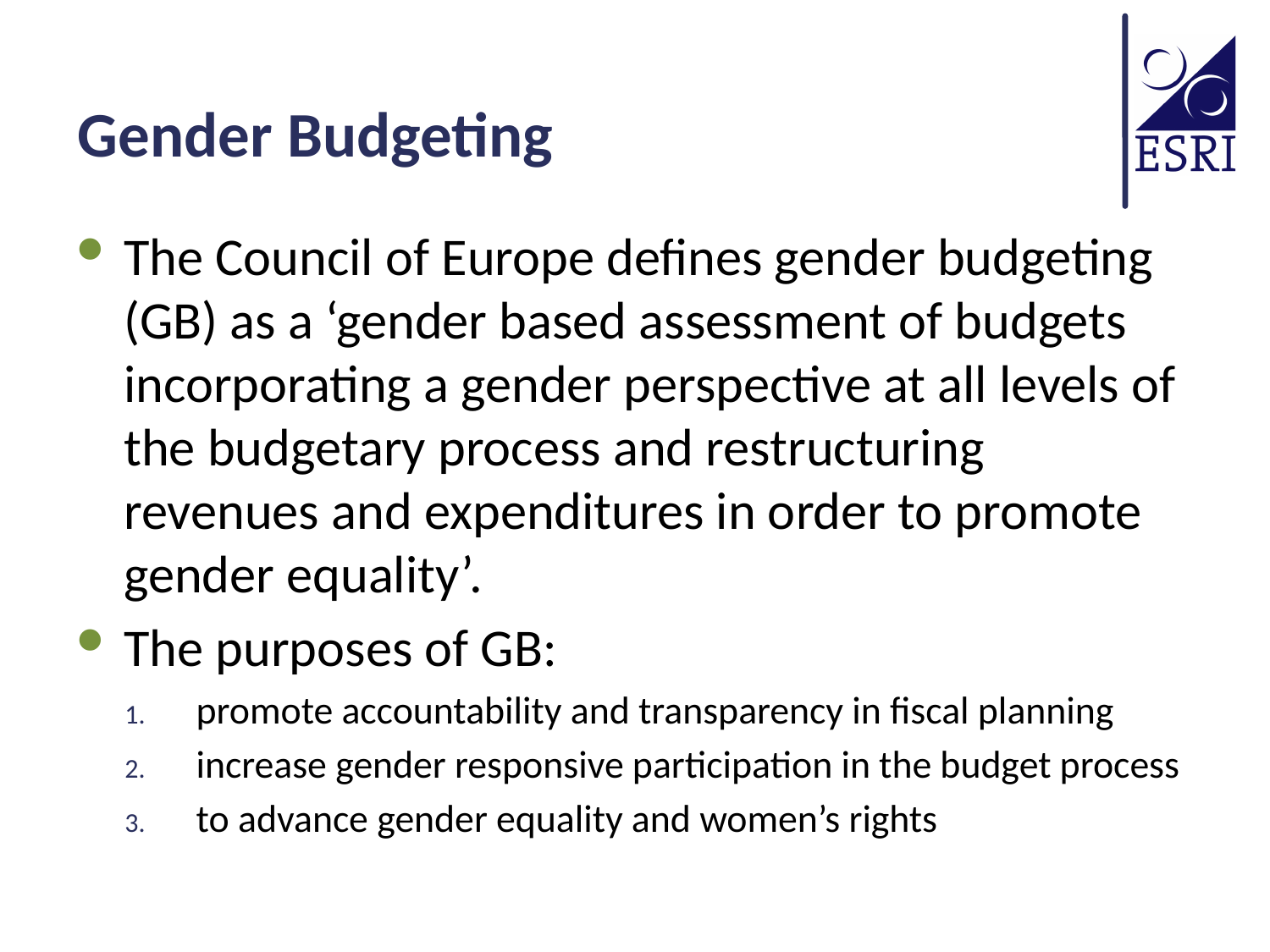

# Gender Budgeting
The Council of Europe defines gender budgeting (GB) as a ‘gender based assessment of budgets incorporating a gender perspective at all levels of the budgetary process and restructuring revenues and expenditures in order to promote gender equality’.
The purposes of GB:
promote accountability and transparency in fiscal planning
increase gender responsive participation in the budget process
to advance gender equality and women’s rights